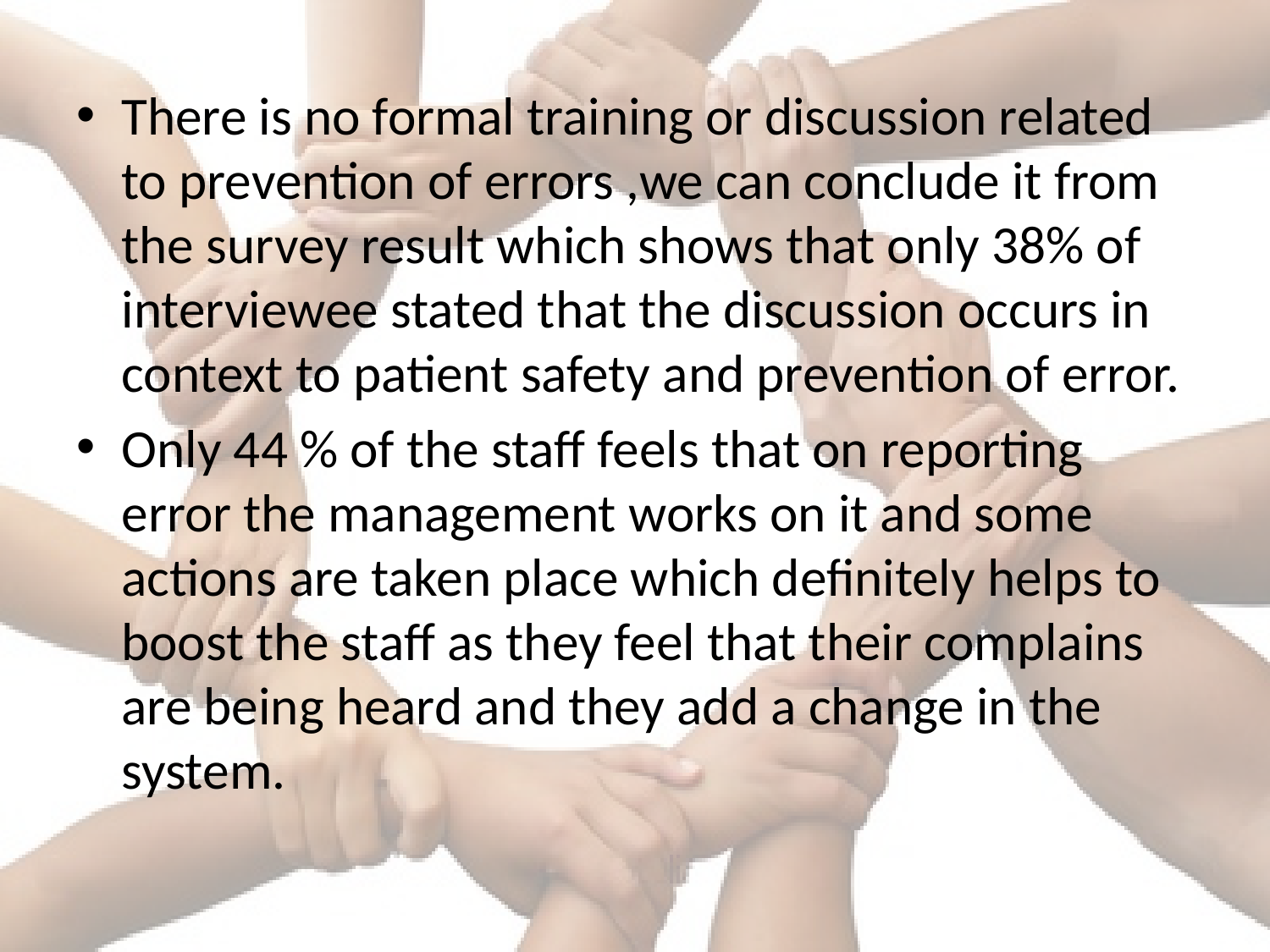

There is no formal training or discussion related to prevention of errors ,we can conclude it from the survey result which shows that only 38% of interviewee stated that the discussion occurs in context to patient safety and prevention of error.
Only 44 % of the staff feels that on reporting error the management works on it and some actions are taken place which definitely helps to boost the staff as they feel that their complains are being heard and they add a change in the system.

#